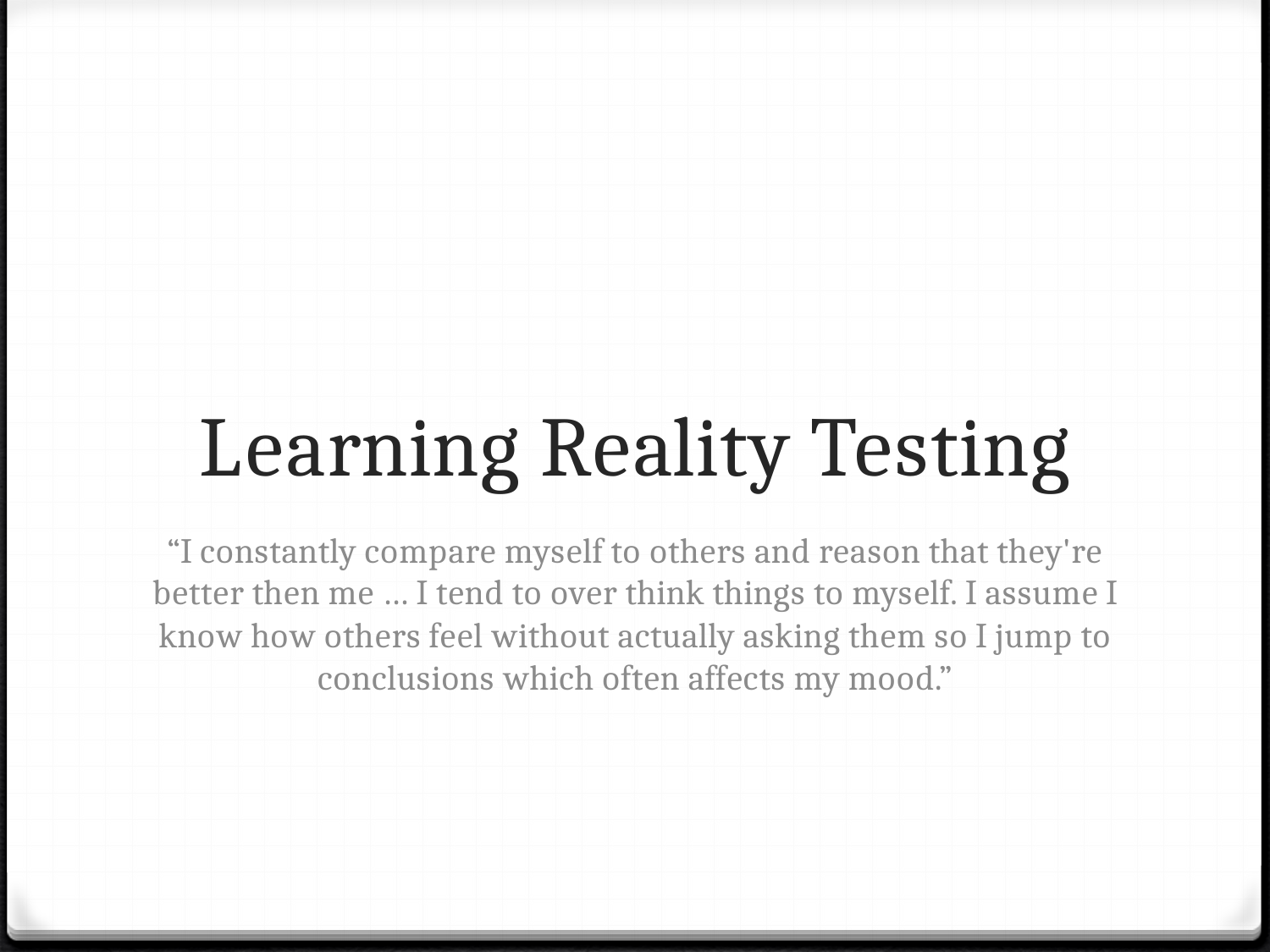

# Learning Reality Testing
“I constantly compare myself to others and reason that they're better then me … I tend to over think things to myself. I assume I know how others feel without actually asking them so I jump to conclusions which often affects my mood.”